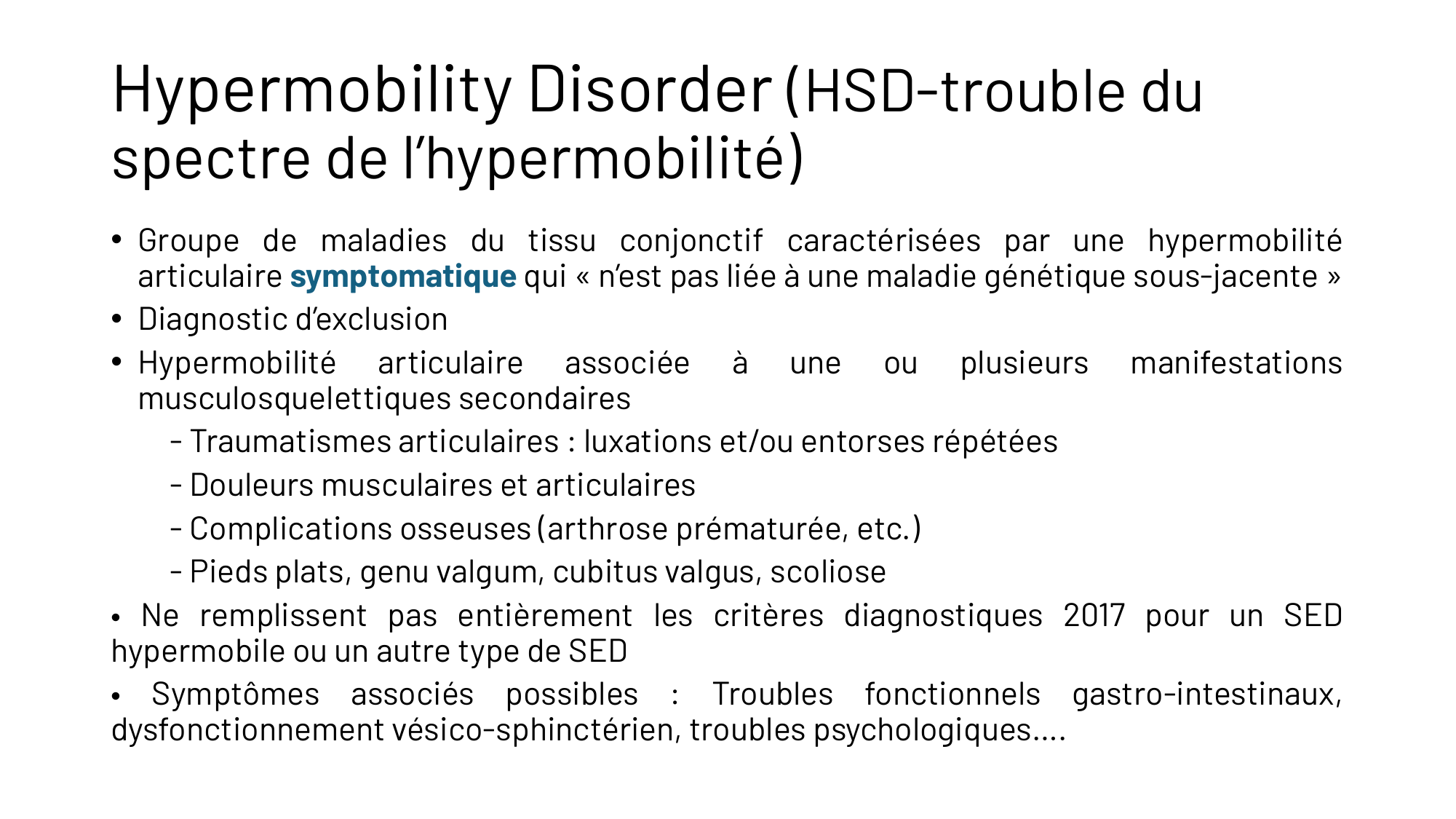

# Hypermobility Disorder (HSD-trouble du spectre de l’hypermobilité)
Groupe de maladies du tissu conjonctif caractérisées par une hypermobilité articulaire symptomatique qui « n’est pas liée à une maladie génétique sous-jacente »
Diagnostic d’exclusion
Hypermobilité articulaire associée à une ou plusieurs manifestations musculosquelettiques secondaires
	- Traumatismes articulaires : luxations et/ou entorses répétées
	- Douleurs musculaires et articulaires
	- Complications osseuses (arthrose prématurée, etc.)
	- Pieds plats, genu valgum, cubitus valgus, scoliose
• Ne remplissent pas entièrement les critères diagnostiques 2017 pour un SED hypermobile ou un autre type de SED
• Symptômes associés possibles : Troubles fonctionnels gastro-intestinaux, dysfonctionnement vésico-sphinctérien, troubles psychologiques….